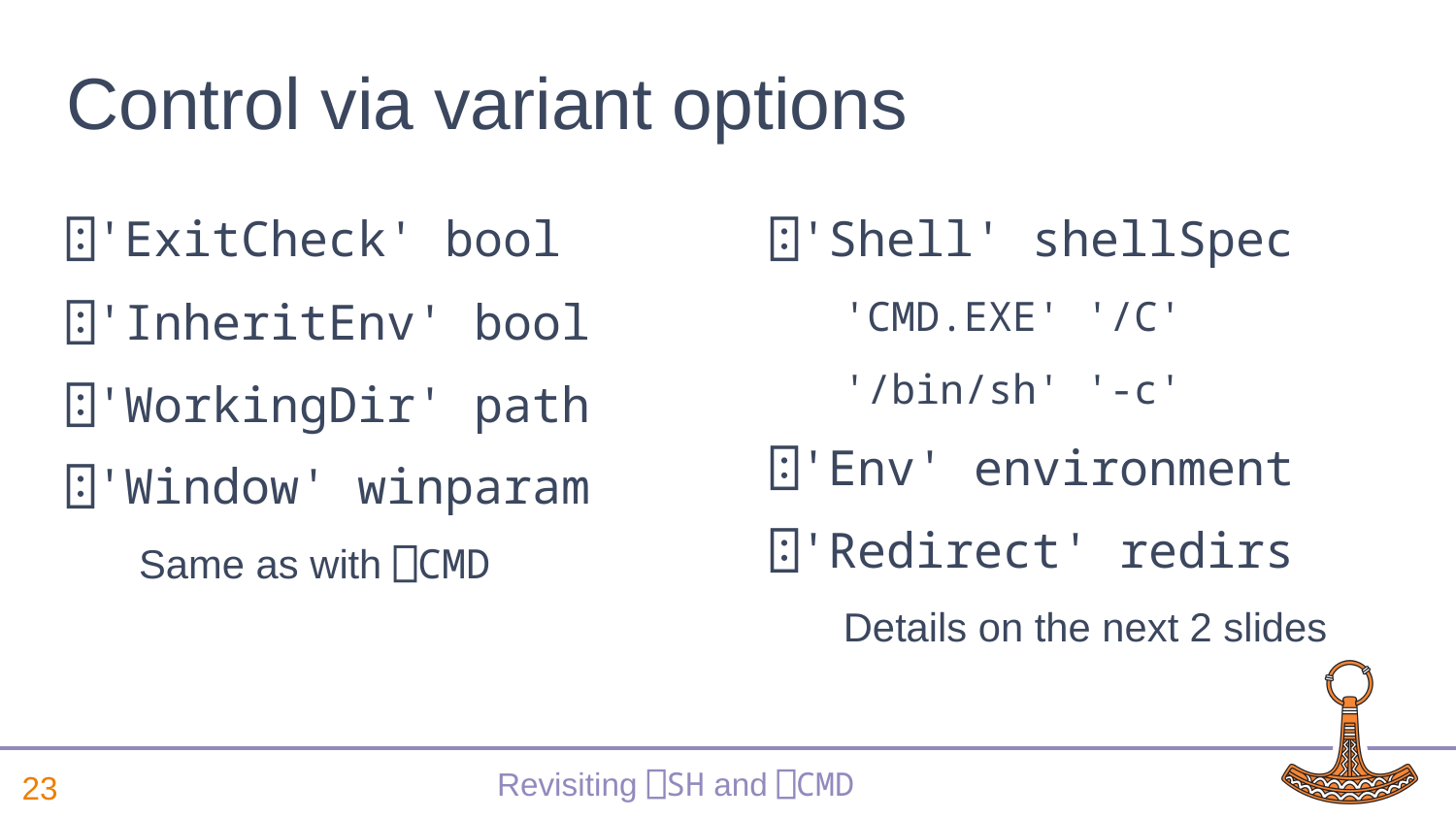

# Control via variant options
⍠'ExitCheck' bool
⍠'InheritEnv' bool
⍠'WorkingDir' path
⍠'Window' winparam
Same as with ⎕CMD

⍠'Shell' shellSpec
'CMD.EXE' '/C'
'/bin/sh' '-c'
⍠'Env' environment
⍠'Redirect' redirs
Details on the next 2 slides